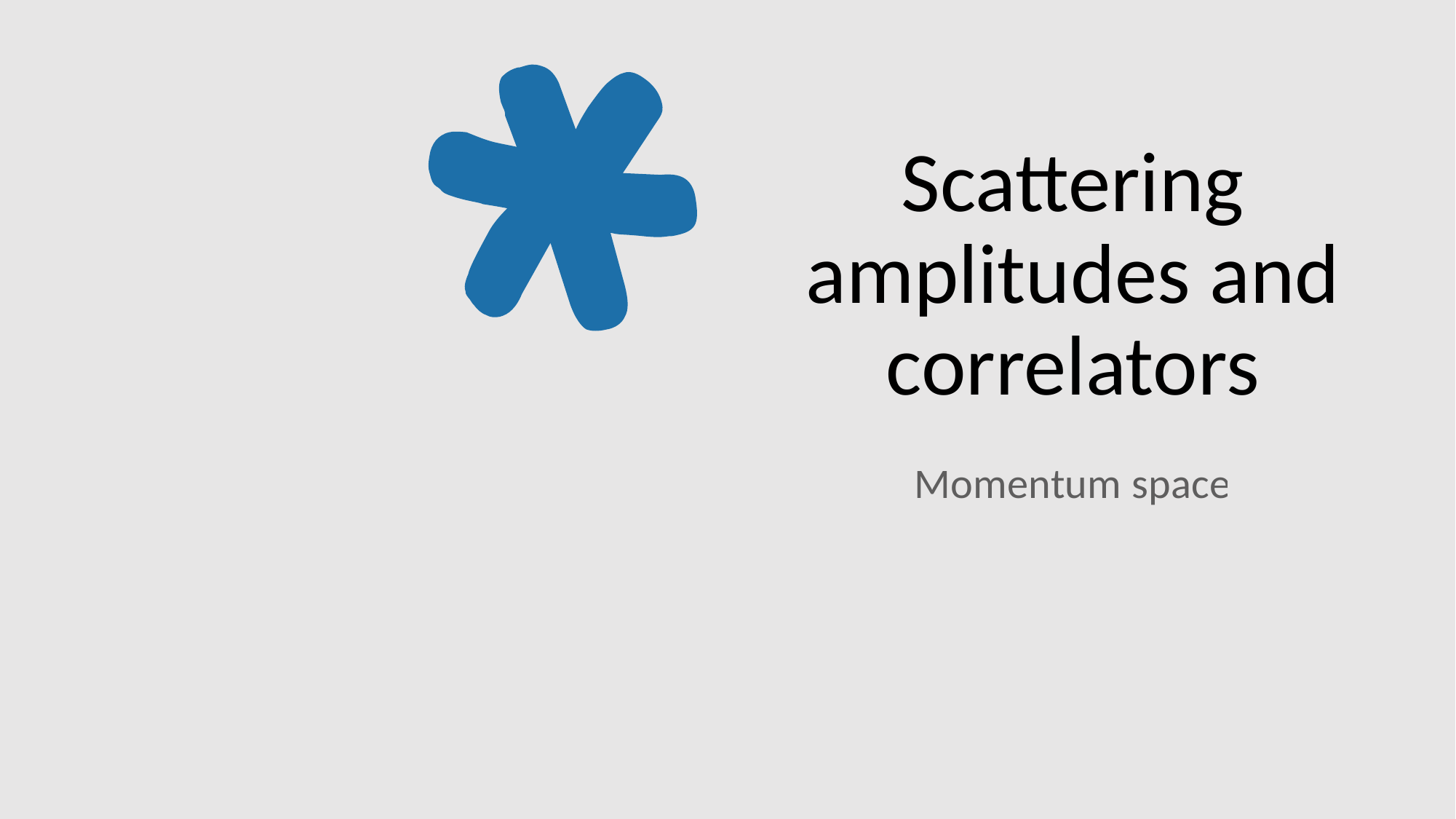

# Scattering amplitudes and correlators
Momentum space